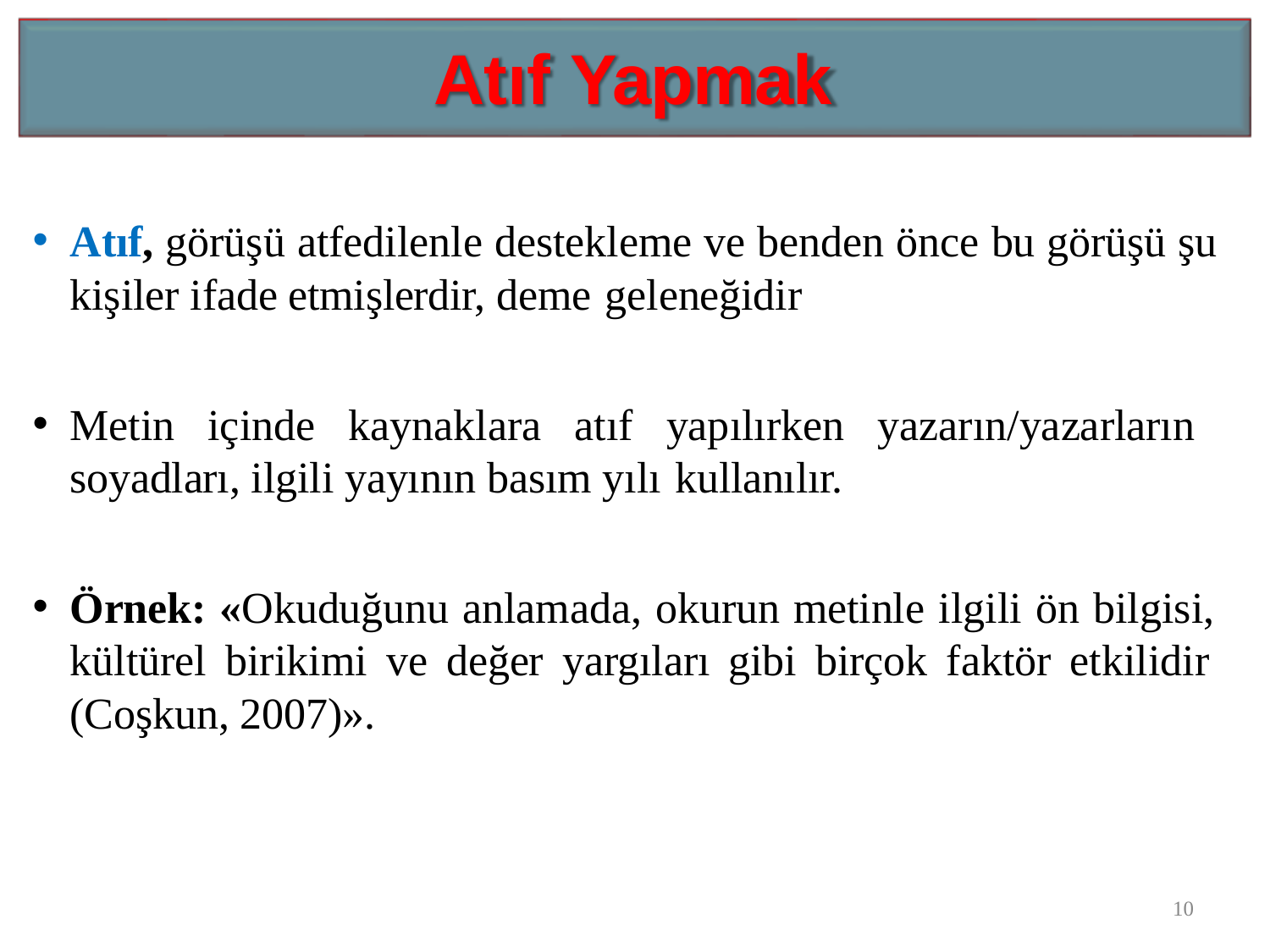

# Atıf Yapmak
Atıf, görüşü atfedilenle destekleme ve benden önce bu görüşü şu  kişiler ifade etmişlerdir, deme geleneğidir

Metin içinde kaynaklara atıf yapılırken yazarın/yazarların  soyadları, ilgili yayının basım yılı kullanılır.

Örnek: «Okuduğunu anlamada, okurun metinle ilgili ön bilgisi,  kültürel birikimi ve değer yargıları gibi birçok faktör etkilidir  (Coşkun, 2007)».
10